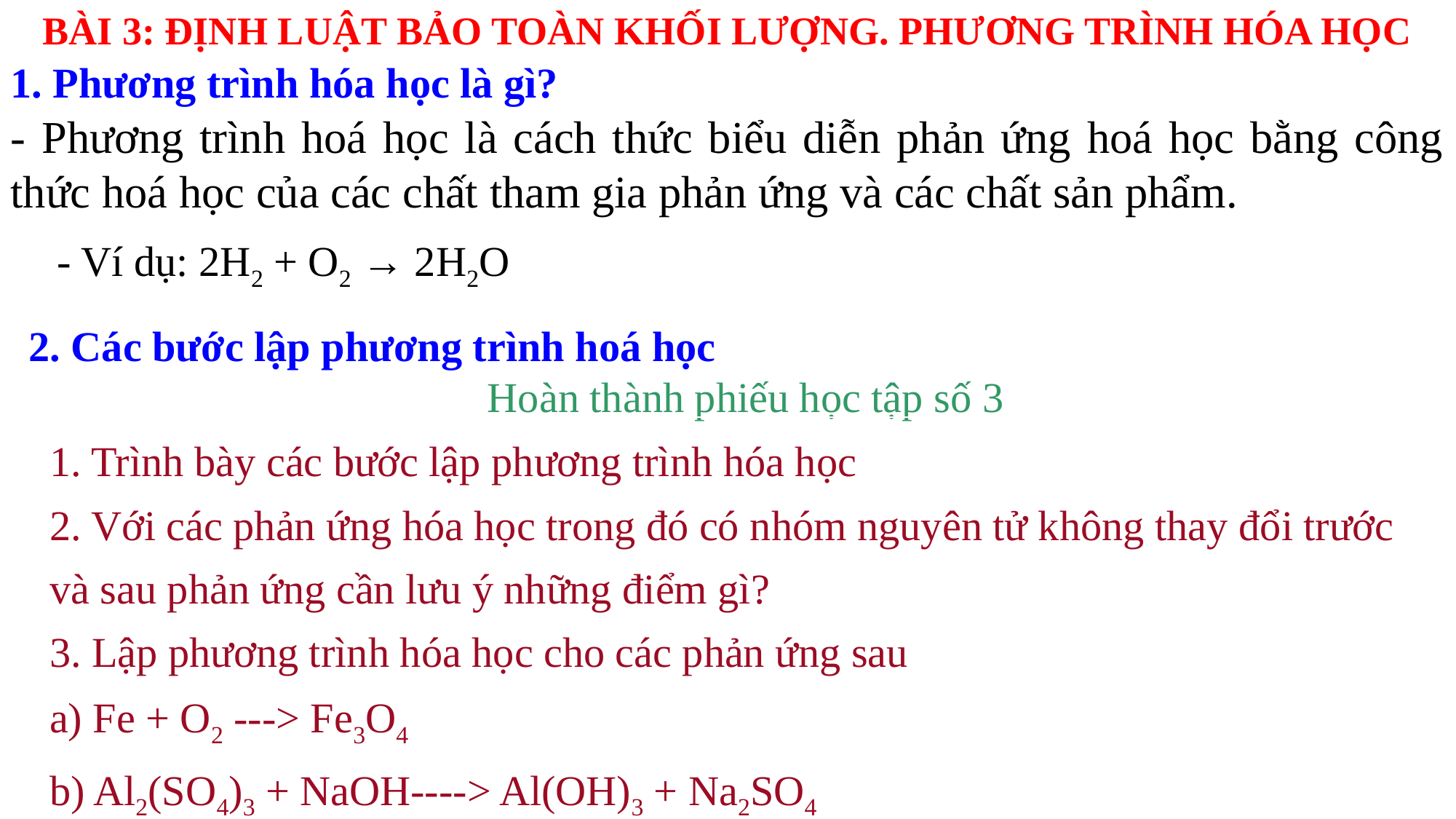

BÀI 3: ĐỊNH LUẬT BẢO TOÀN KHỐI LƯỢNG. PHƯƠNG TRÌNH HÓA HỌC

1. Phương trình hóa học là gì?
- Phương trình hoá học là cách thức biểu diễn phản ứng hoá học bằng công thức hoá học của các chất tham gia phản ứng và các chất sản phẩm.

- Ví dụ: 2H2 + O2 → 2H2O
2. Các bước lập phương trình hoá học
Hoàn thành phiếu học tập số 3
| 1. Trình bày các bước lập phương trình hóa học 2. Với các phản ứng hóa học trong đó có nhóm nguyên tử không thay đổi trước và sau phản ứng cần lưu ý những điểm gì? 3. Lập phương trình hóa học cho các phản ứng sau a) Fe + O2 ---> Fe3O4 b) Al2(SO4)3 + NaOH----> Al(OH)3 + Na2SO4 |
| --- |